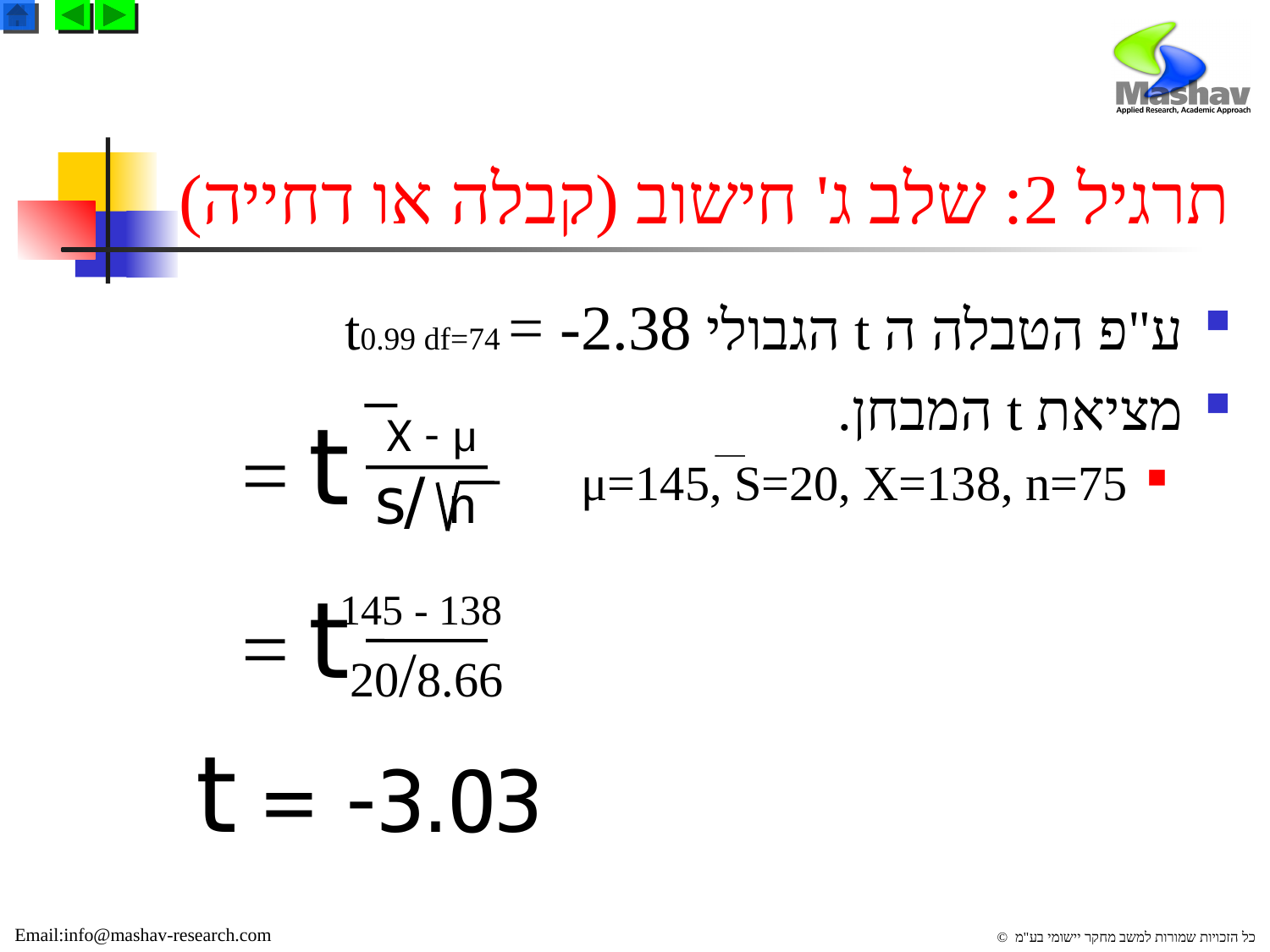

# תרגיל 2: שלב ג' חישוב (קבלה או דחייה)
ע"פ הטבלה ה t הגבולי t0.99 df=74 = -2.38
מציאת t המבחן.
μ=145, S=20, X=138, n=75
t =
X - μ
s/ n

t =
  138 - 145
20/8.66

t = -3.03